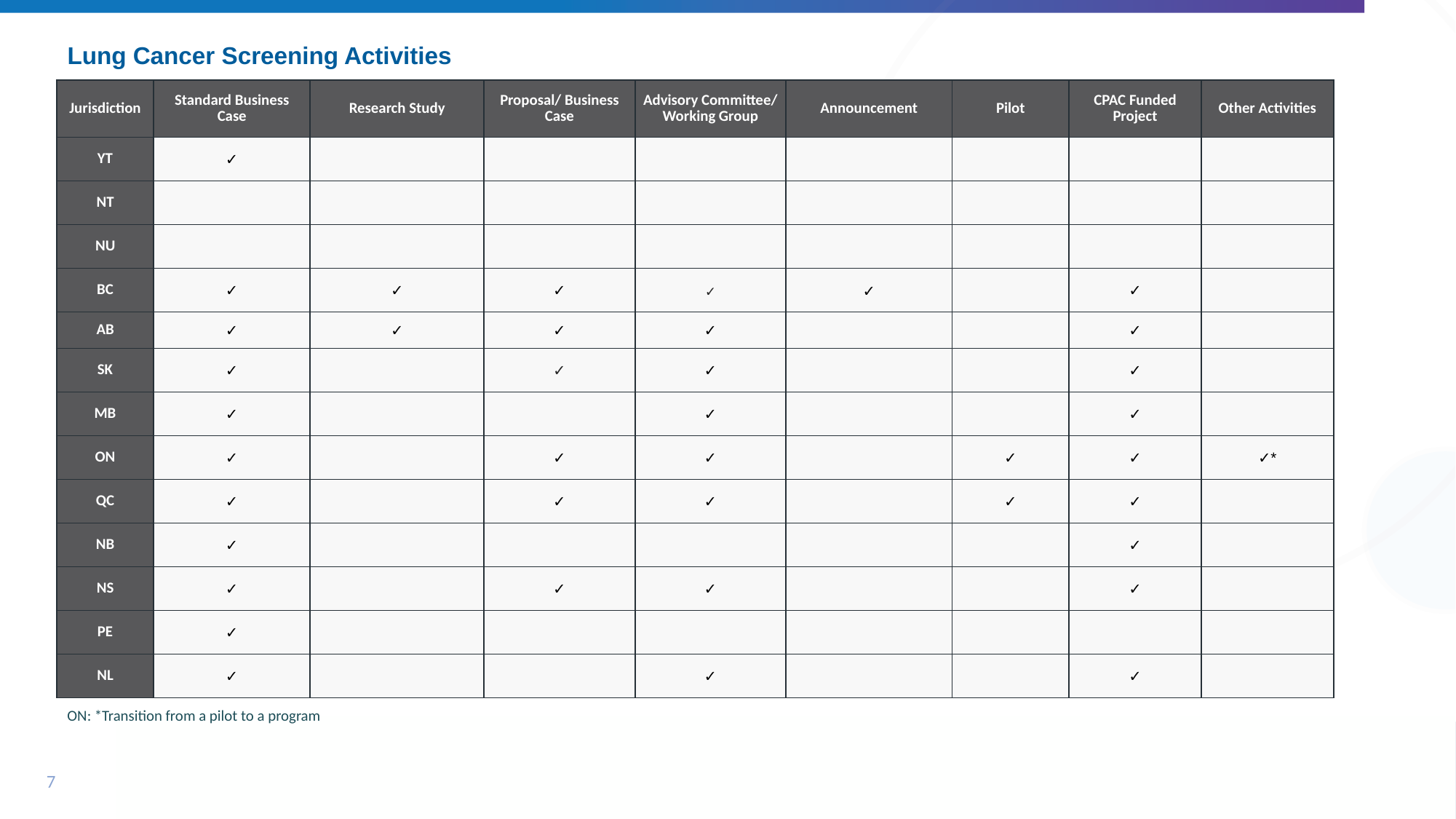

# Lung Cancer Screening Activities
| Jurisdiction | Standard Business Case | Research Study | Proposal/ Business Case | Advisory Committee/ Working Group | Announcement | Pilot | CPAC Funded Project | Other Activities |
| --- | --- | --- | --- | --- | --- | --- | --- | --- |
| YT | ✓ |  |  |  |  |  |  |  |
| NT |  |  |  |  |  |  |  |  |
| NU |  |  |  |  |  |  |  |  |
| BC | ✓ | ✓ | ✓ | ✓ | ✓ |  | ✓ |  |
| AB | ✓ | ✓ | ✓ | ✓ |  |  | ✓ |  |
| SK | ✓ |  | ✓ | ✓ |  |  | ✓ |  |
| MB | ✓ |  |  | ✓ |  |  | ✓ |  |
| ON | ✓ |  | ✓ | ✓ |  | ✓ | ✓ | ✓\* |
| QC | ✓ |  | ✓ | ✓ |  | ✓ | ✓ |  |
| NB | ✓ |  |  |  |  |  | ✓ |  |
| NS | ✓ |  | ✓ | ✓ |  |  | ✓ |  |
| PE | ✓ |  |  |  |  |  |  |  |
| NL | ✓ |  |  | ✓ |  |  | ✓ |  |
ON: *Transition from a pilot to a program
7